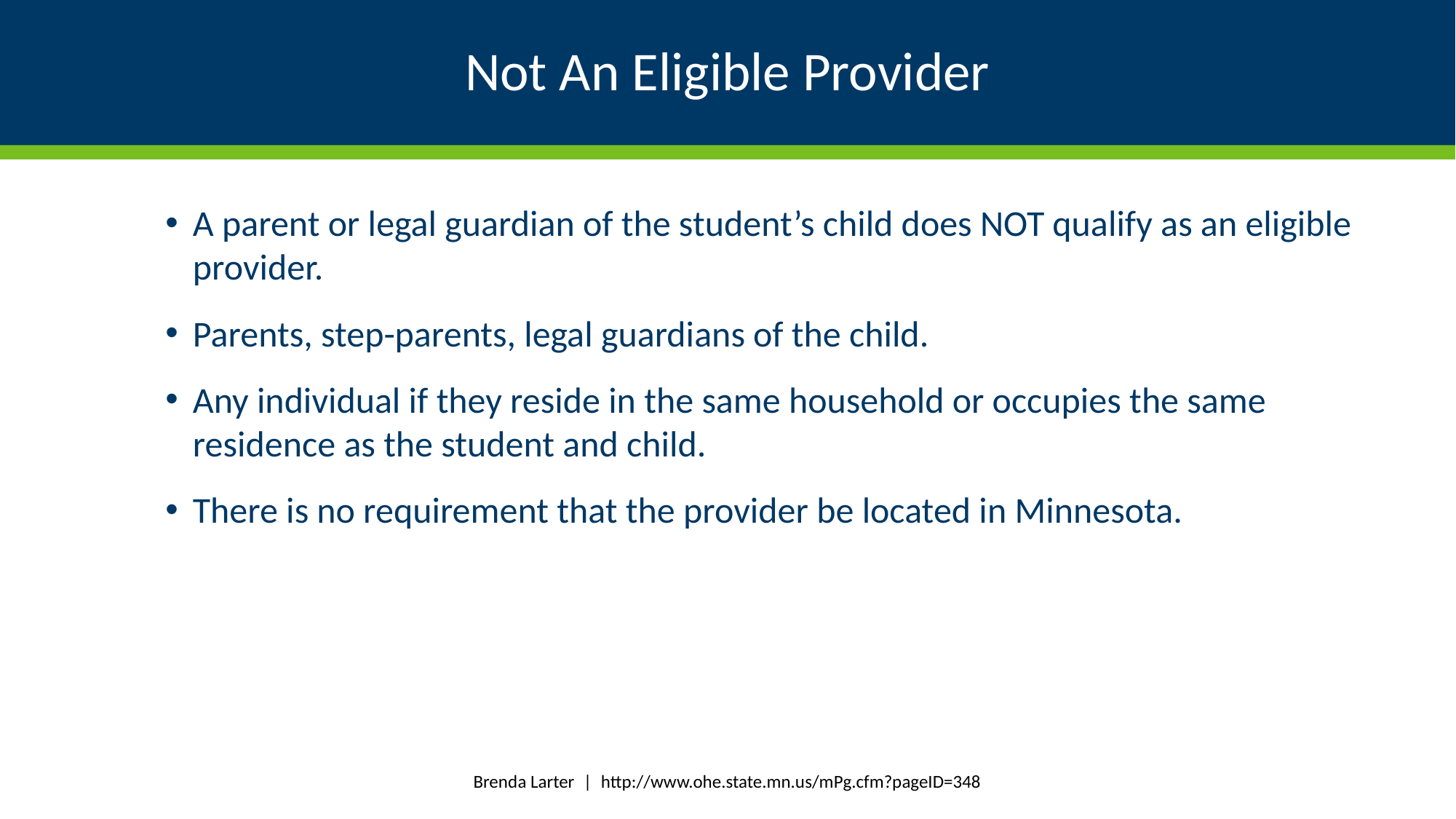

# Not An Eligible Provider
A parent or legal guardian of the student’s child does NOT qualify as an eligible provider.
Parents, step-parents, legal guardians of the child.
Any individual if they reside in the same household or occupies the same residence as the student and child.
There is no requirement that the provider be located in Minnesota.

Brenda Larter | http://www.ohe.state.mn.us/mPg.cfm?pageID=348